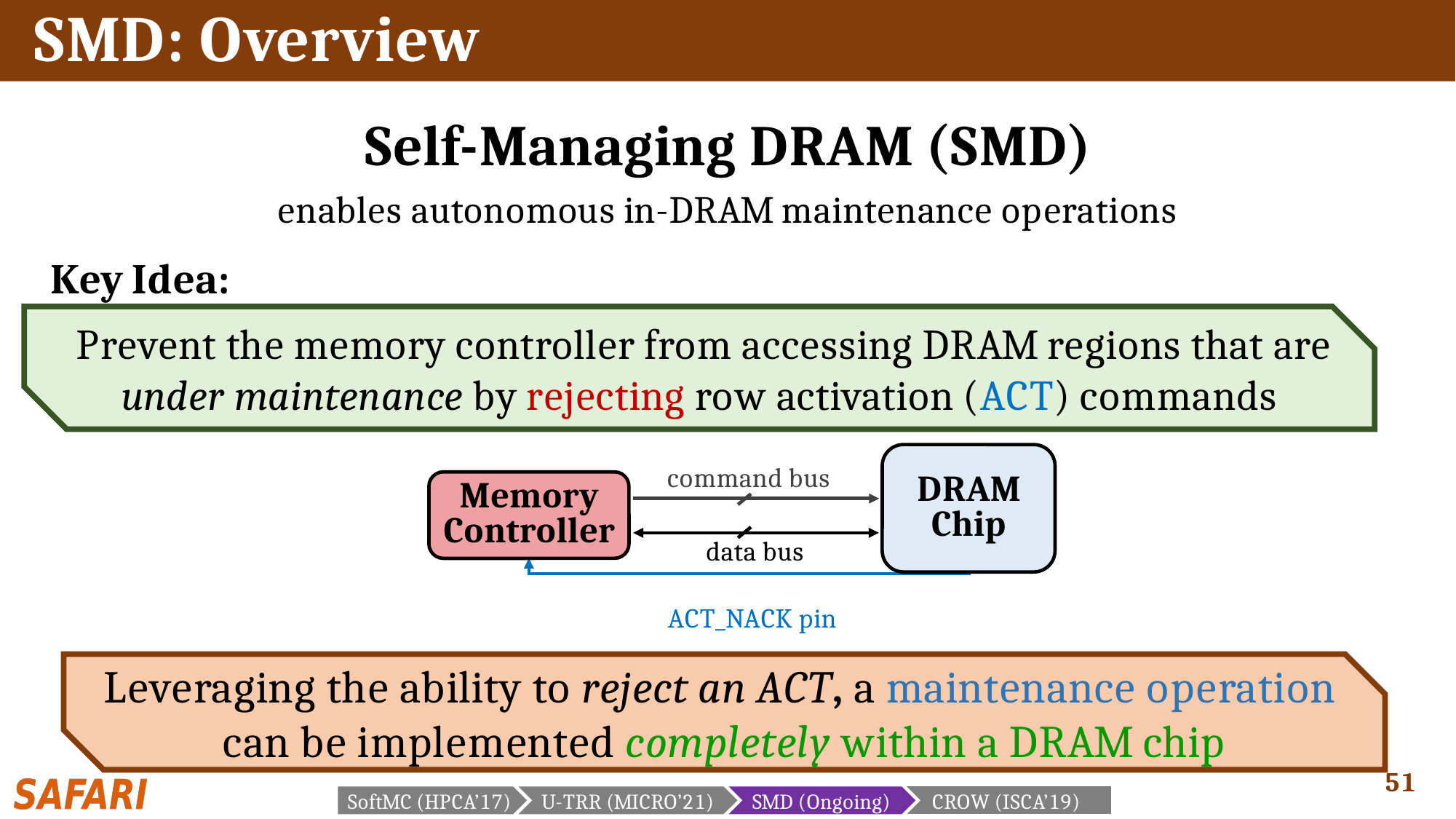

# SMD: Overview
Self-Managing DRAM (SMD)
enables autonomous in-DRAM maintenance operations
Key Idea:
 Prevent the memory controller from accessing DRAM regions that are
under maintenance by rejecting row activation (ACT) commands
DRAM
Chip
command bus
Memory Controller
data bus
ACT_NACK pin
Leveraging the ability to reject an ACT, a maintenance operation
can be implemented completely within a DRAM chip
SoftMC (HPCA’17)
U-TRR (MICRO’21)
SMD (Ongoing)
CROW (ISCA’19)